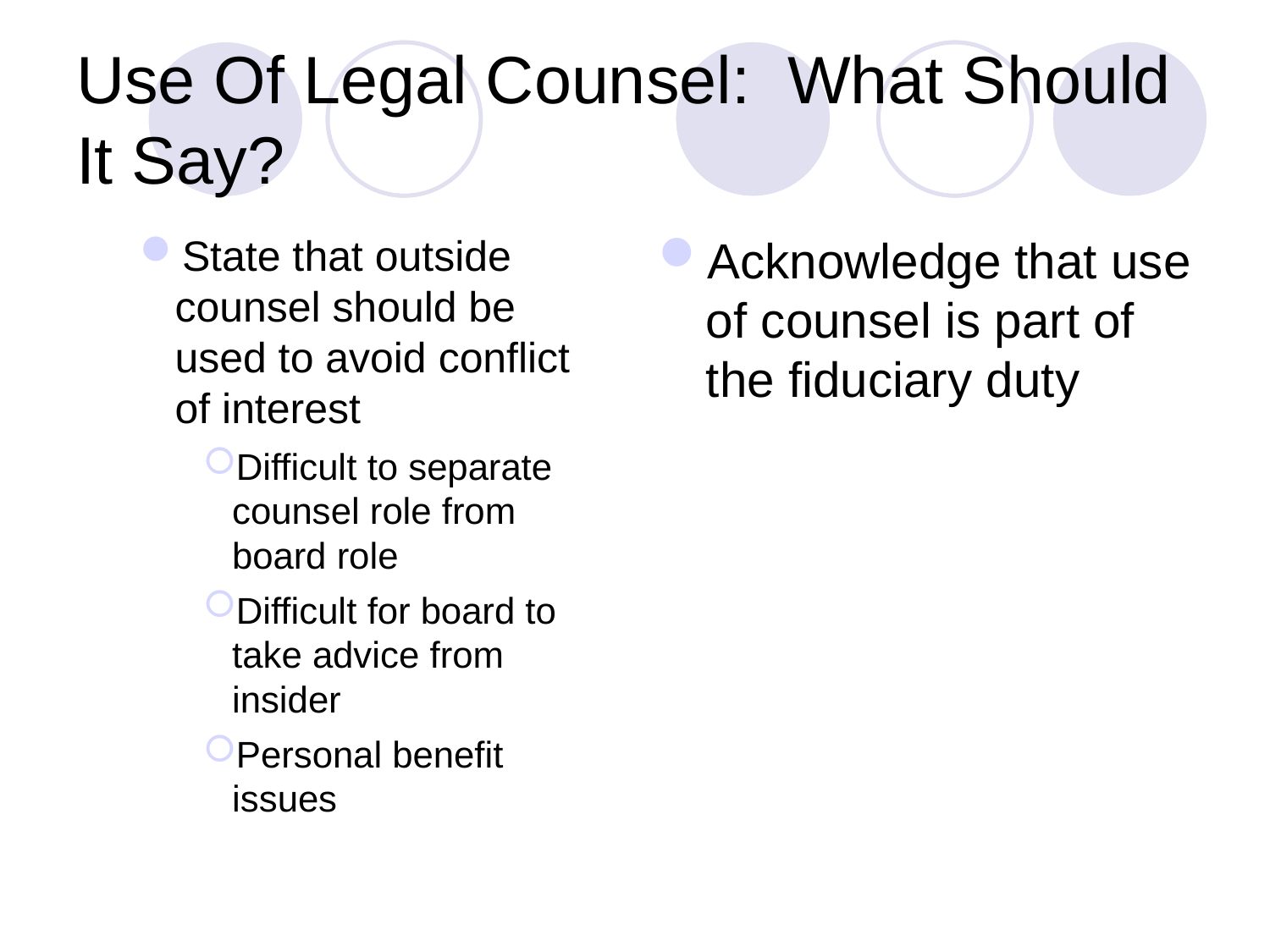

# Use Of Legal Counsel:  What Should It Say?

State that outside counsel should be used to avoid conflict of interest
Difficult to separate counsel role from board role
Difficult for board to take advice from insider
Personal benefit issues
Acknowledge that use of counsel is part of the fiduciary duty